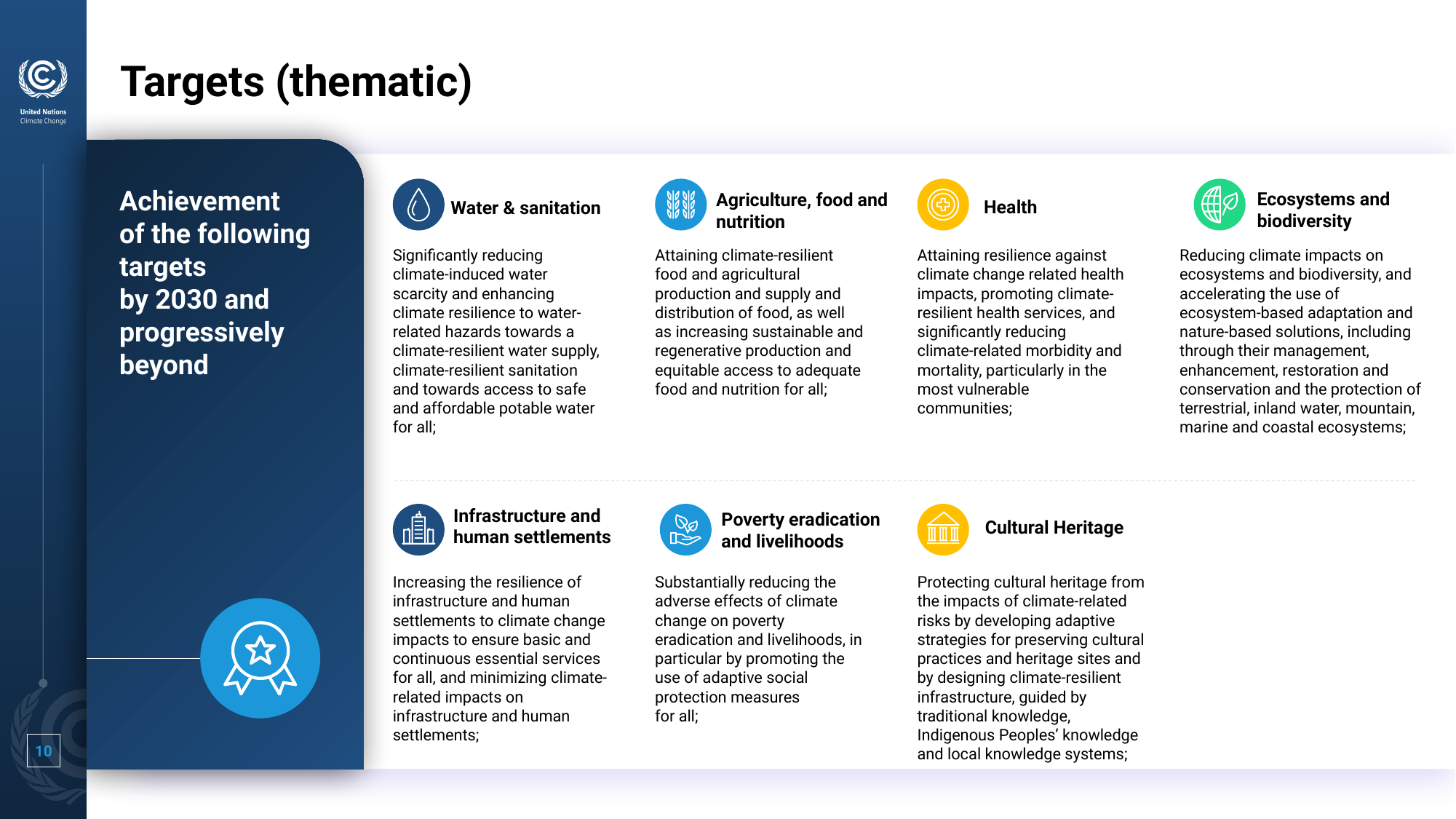

# Targets (thematic)
Achievement
of the following targets
by 2030 and progressively beyond

Ecosystems and biodiversity

Agriculture, food and nutrition

Health
Water & sanitation
Significantly reducing climate-induced water scarcity and enhancing climate resilience to water-related hazards towards a climate-resilient water supply, climate-resilient sanitation and towards access to safe and affordable potable water for all;
Attaining climate-resilient food and agricultural production and supply and distribution of food, as well as increasing sustainable and regenerative production and equitable access to adequate food and nutrition for all;
Attaining resilience against climate change related health impacts, promoting climate-resilient health services, and significantly reducing climate-related morbidity and mortality, particularly in the most vulnerable communities;
Reducing climate impacts on ecosystems and biodiversity, and accelerating the use of ecosystem-based adaptation and nature-based solutions, including through their management, enhancement, restoration and conservation and the protection of terrestrial, inland water, mountain, marine and coastal ecosystems;

Infrastructure and human settlements

Poverty eradication and livelihoods

Cultural Heritage
Increasing the resilience of infrastructure and human settlements to climate change impacts to ensure basic and continuous essential services for all, and minimizing climate-related impacts on infrastructure and human settlements;
Substantially reducing the adverse effects of climate change on poverty eradication and livelihoods, in particular by promoting the use of adaptive social protection measures
for all;
Protecting cultural heritage from the impacts of climate-related risks by developing adaptive strategies for preserving cultural practices and heritage sites and by designing climate-resilient infrastructure, guided by traditional knowledge, Indigenous Peoples’ knowledge and local knowledge systems;

10